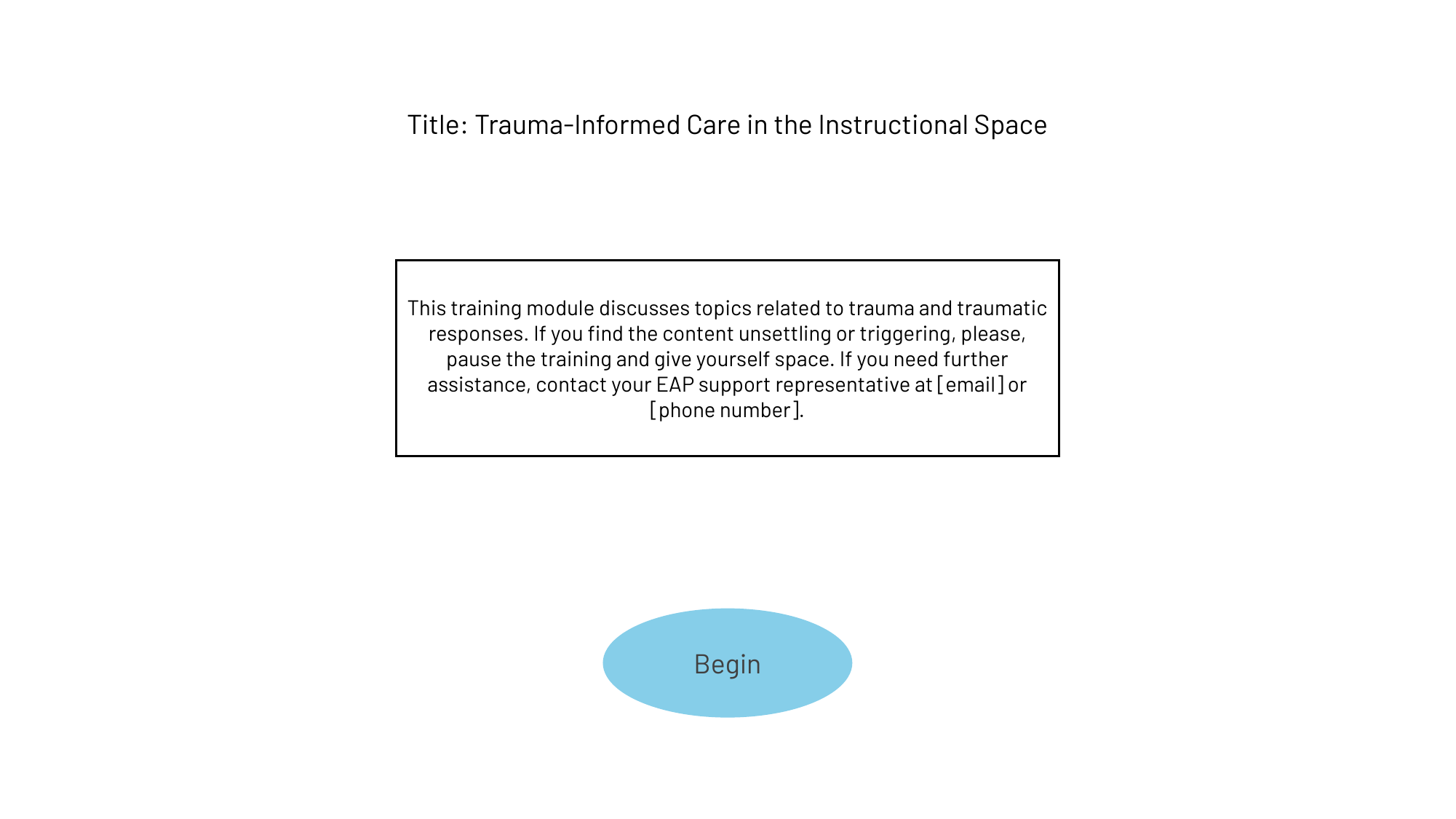

Title: Trauma-Informed Care in the Instructional Space
This training module discusses topics related to trauma and traumatic responses. If you find the content unsettling or triggering, please, pause the training and give yourself space. If you need further assistance, contact your EAP support representative at [email] or [phone number].
Begin